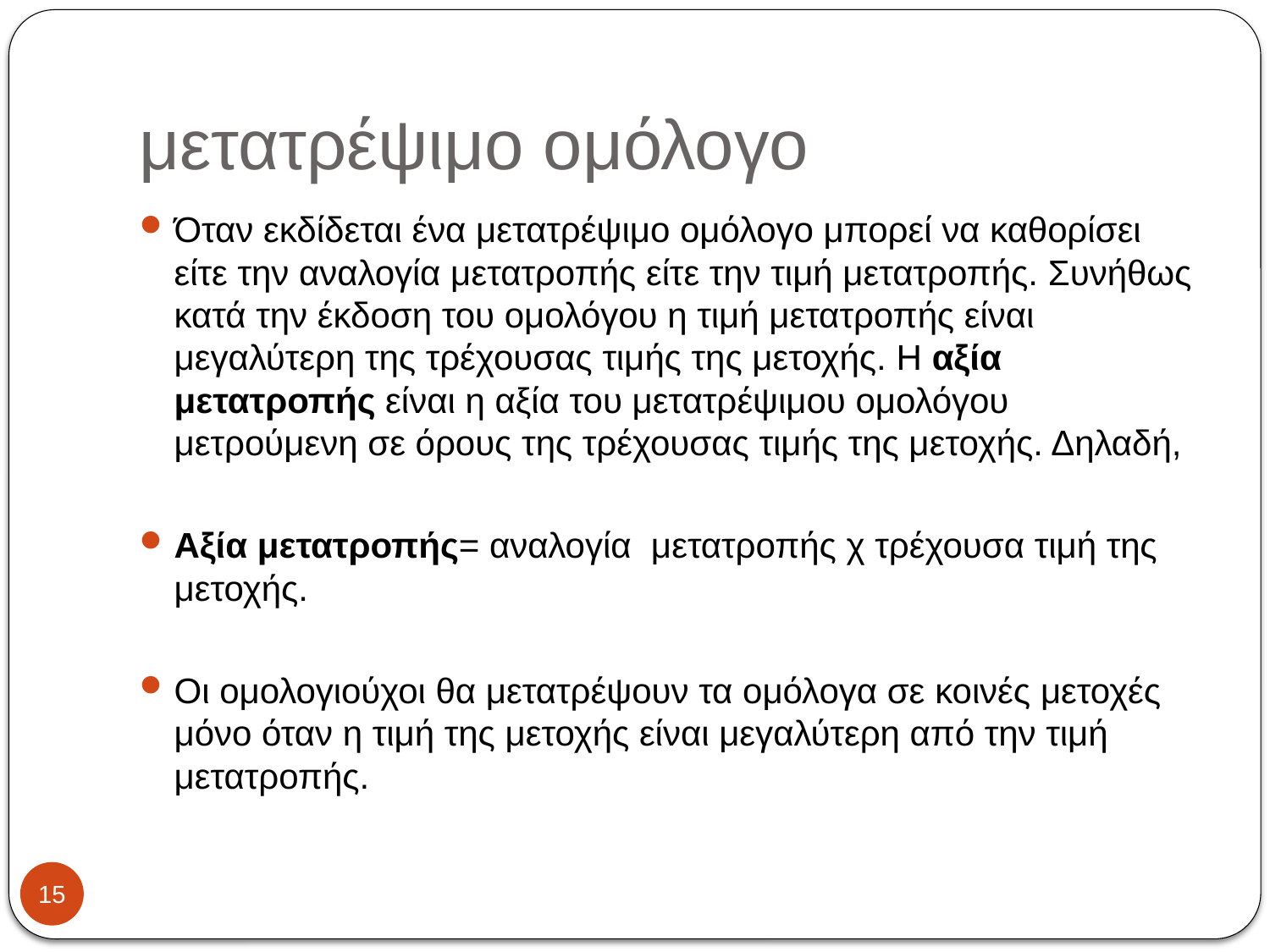

# μετατρέψιμο ομόλογο
Όταν εκδίδεται ένα μετατρέψιμο ομόλογο μπορεί να καθορίσει είτε την αναλογία μετατροπής είτε την τιμή μετατροπής. Συνήθως κατά την έκδοση του ομολόγου η τιμή μετατροπής είναι μεγαλύτερη της τρέχουσας τιμής της μετοχής. Η αξία μετατροπής είναι η αξία του μετατρέψιμου ομολόγου μετρούμενη σε όρους της τρέχουσας τιμής της μετοχής. Δηλαδή,

Αξία μετατροπής= αναλογία  μετατροπής χ τρέχουσα τιμή της μετοχής.

Οι ομολογιούχοι θα μετατρέψουν τα ομόλογα σε κοινές μετοχές μόνο όταν η τιμή της μετοχής είναι μεγαλύτερη από την τιμή μετατροπής.

15